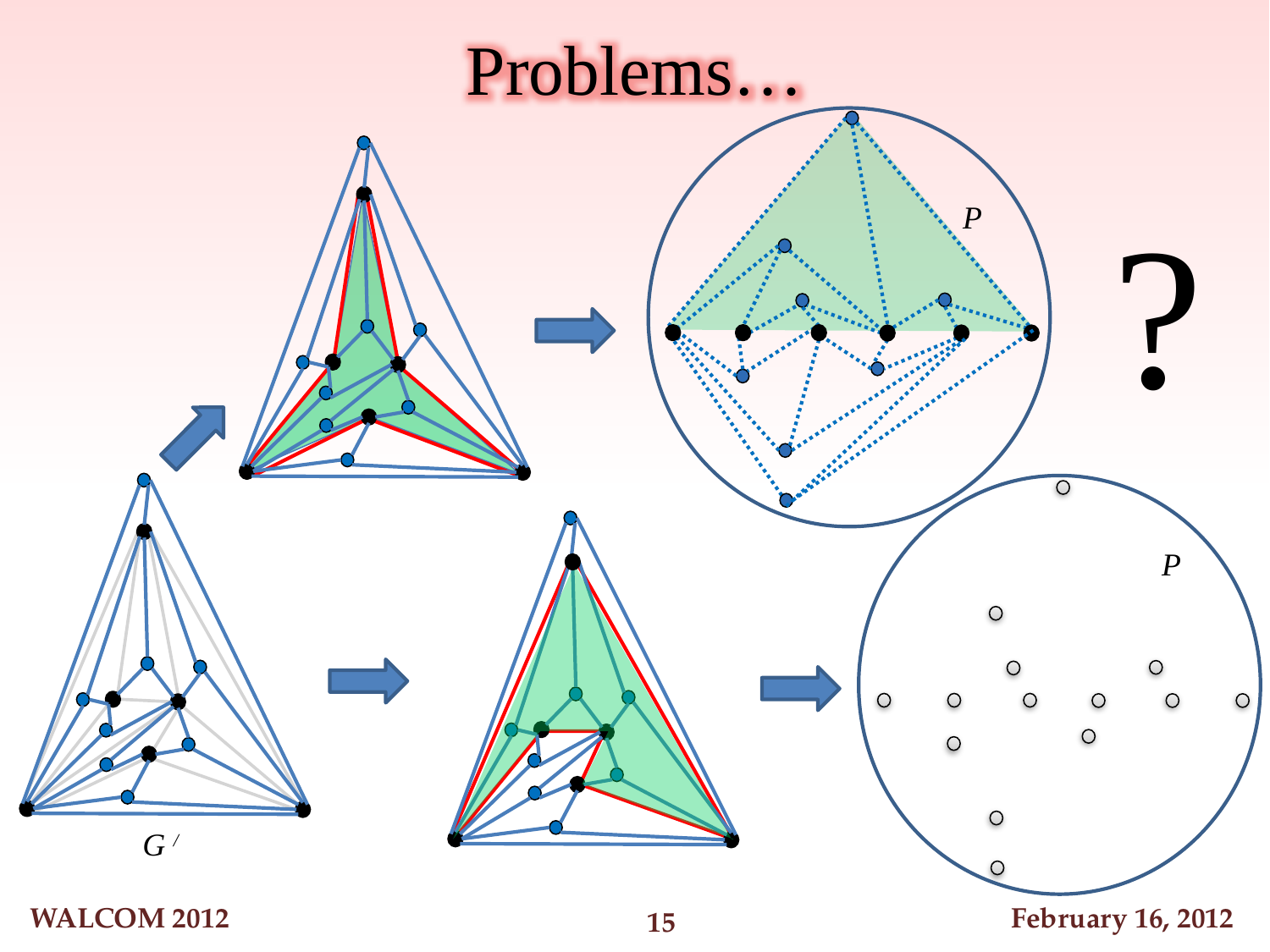

WALCOM 2012
February 16, 2012
Problems…

?

P

G /

P

15